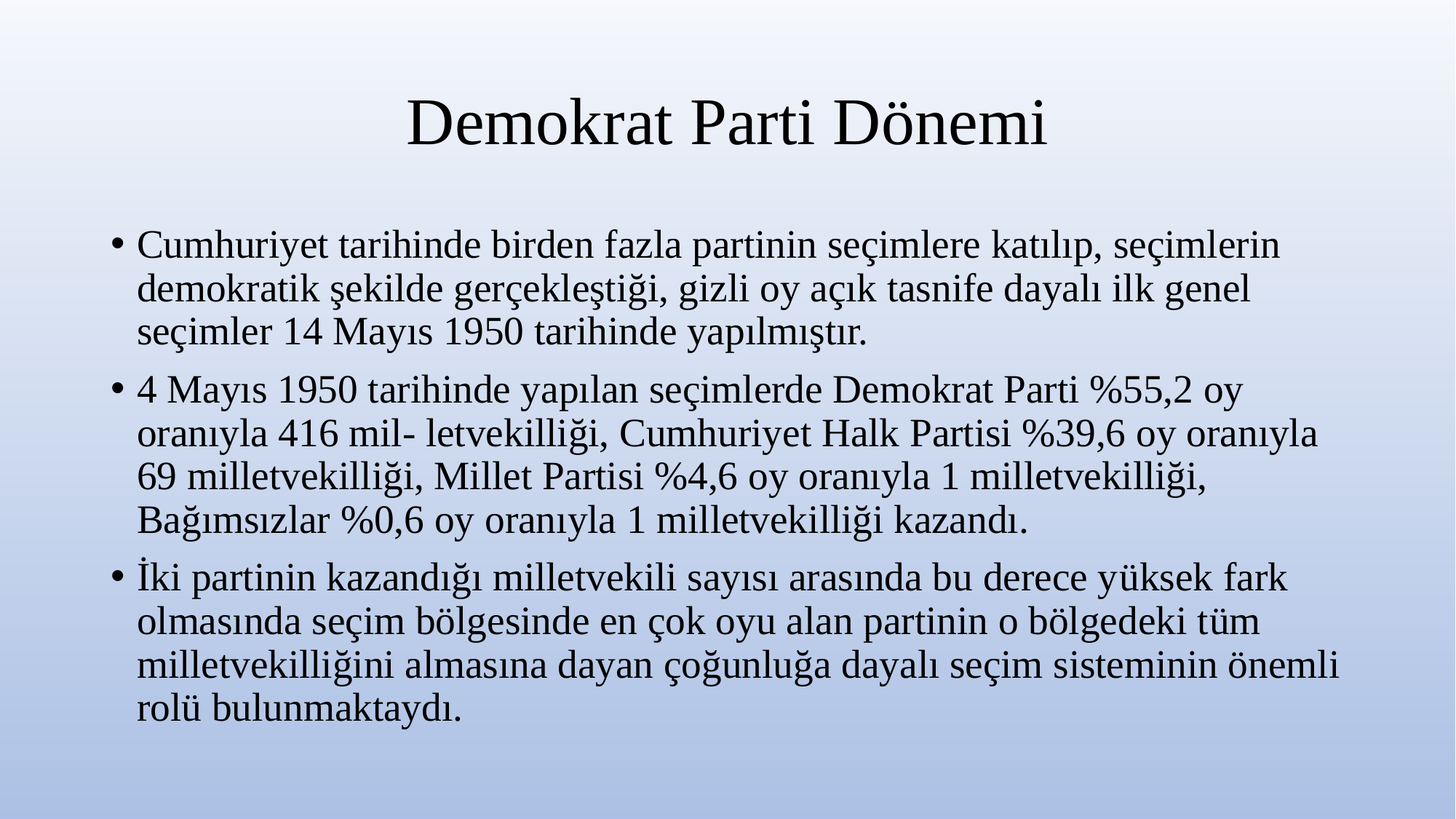

# Demokrat Parti Dönemi
Cumhuriyet tarihinde birden fazla partinin seçimlere katılıp, seçimlerin demokratik şekilde gerçekleştiği, gizli oy açık tasnife dayalı ilk genel seçimler 14 Mayıs 1950 tarihinde yapılmıştır.
4 Mayıs 1950 tarihinde yapılan seçimlerde Demokrat Parti %55,2 oy oranıyla 416 mil- letvekilliği, Cumhuriyet Halk Partisi %39,6 oy oranıyla 69 milletvekilliği, Millet Partisi %4,6 oy oranıyla 1 milletvekilliği, Bağımsızlar %0,6 oy oranıyla 1 milletvekilliği kazandı.
İki partinin kazandığı milletvekili sayısı arasında bu derece yüksek fark olmasında seçim bölgesinde en çok oyu alan partinin o bölgedeki tüm milletvekilliğini almasına dayan çoğunluğa dayalı seçim sisteminin önemli rolü bulunmaktaydı.